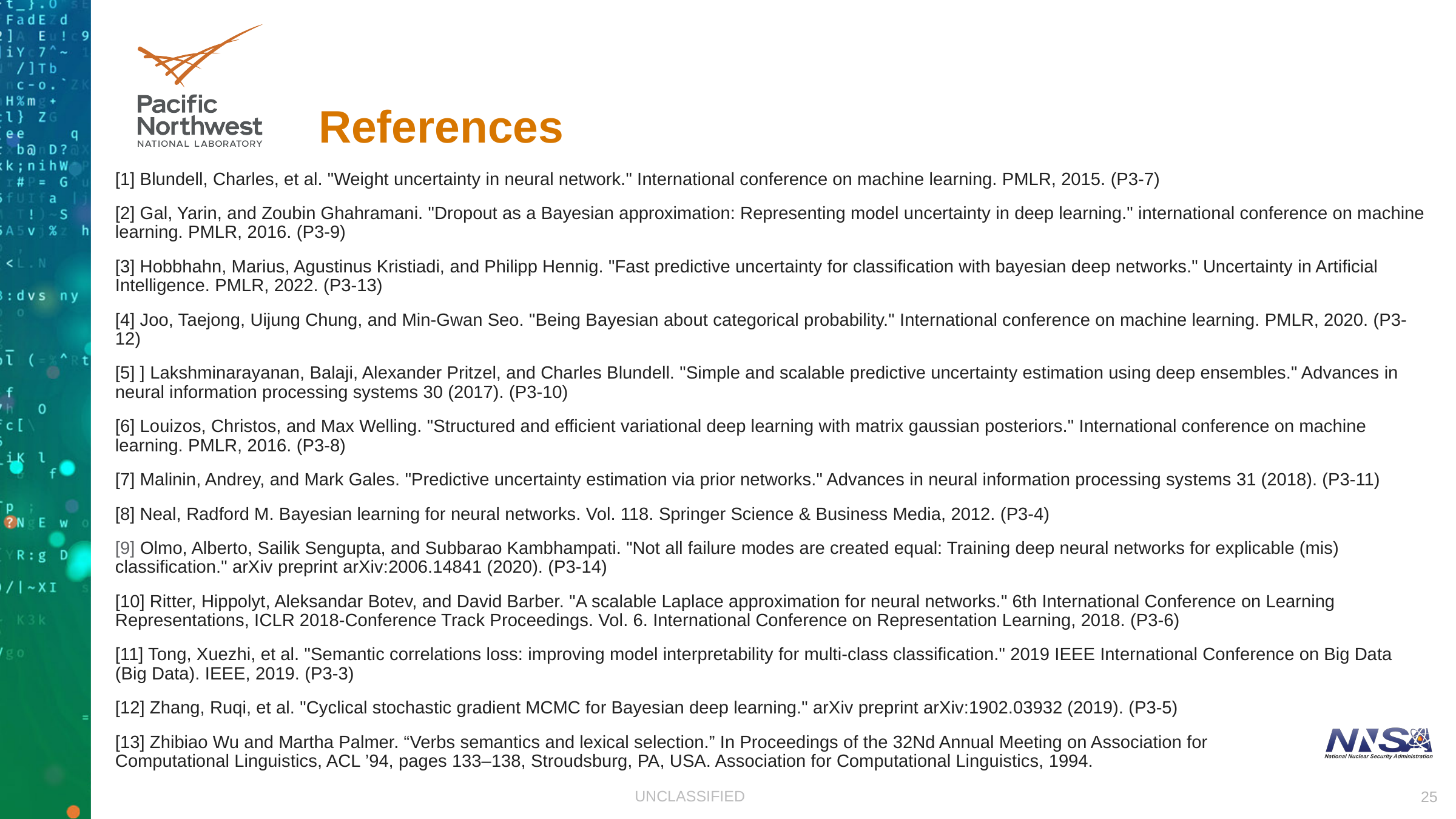

# References
[1] Blundell, Charles, et al. "Weight uncertainty in neural network." International conference on machine learning. PMLR, 2015. (P3-7)
[2] Gal, Yarin, and Zoubin Ghahramani. "Dropout as a Bayesian approximation: Representing model uncertainty in deep learning." international conference on machine learning. PMLR, 2016. (P3-9)
[3] Hobbhahn, Marius, Agustinus Kristiadi, and Philipp Hennig. "Fast predictive uncertainty for classification with bayesian deep networks." Uncertainty in Artificial Intelligence. PMLR, 2022. (P3-13)
[4] Joo, Taejong, Uijung Chung, and Min-Gwan Seo. "Being Bayesian about categorical probability." International conference on machine learning. PMLR, 2020. (P3-12)
[5] ] Lakshminarayanan, Balaji, Alexander Pritzel, and Charles Blundell. "Simple and scalable predictive uncertainty estimation using deep ensembles." Advances in neural information processing systems 30 (2017). (P3-10)
[6] Louizos, Christos, and Max Welling. "Structured and efficient variational deep learning with matrix gaussian posteriors." International conference on machine learning. PMLR, 2016. (P3-8)
[7] Malinin, Andrey, and Mark Gales. "Predictive uncertainty estimation via prior networks." Advances in neural information processing systems 31 (2018). (P3-11)
[8] Neal, Radford M. Bayesian learning for neural networks. Vol. 118. Springer Science & Business Media, 2012. (P3-4)
[9] Olmo, Alberto, Sailik Sengupta, and Subbarao Kambhampati. "Not all failure modes are created equal: Training deep neural networks for explicable (mis) classification." arXiv preprint arXiv:2006.14841 (2020). (P3-14)
[10] Ritter, Hippolyt, Aleksandar Botev, and David Barber. "A scalable Laplace approximation for neural networks." 6th International Conference on Learning Representations, ICLR 2018-Conference Track Proceedings. Vol. 6. International Conference on Representation Learning, 2018. (P3-6)
[11] Tong, Xuezhi, et al. "Semantic correlations loss: improving model interpretability for multi-class classification." 2019 IEEE International Conference on Big Data (Big Data). IEEE, 2019. (P3-3)
[12] Zhang, Ruqi, et al. "Cyclical stochastic gradient MCMC for Bayesian deep learning." arXiv preprint arXiv:1902.03932 (2019). (P3-5)
[13] Zhibiao Wu and Martha Palmer. “Verbs semantics and lexical selection.” In Proceedings of the 32Nd Annual Meeting on Association for
Computational Linguistics, ACL ’94, pages 133–138, Stroudsburg, PA, USA. Association for Computational Linguistics, 1994.

UNCLASSIFIED
25